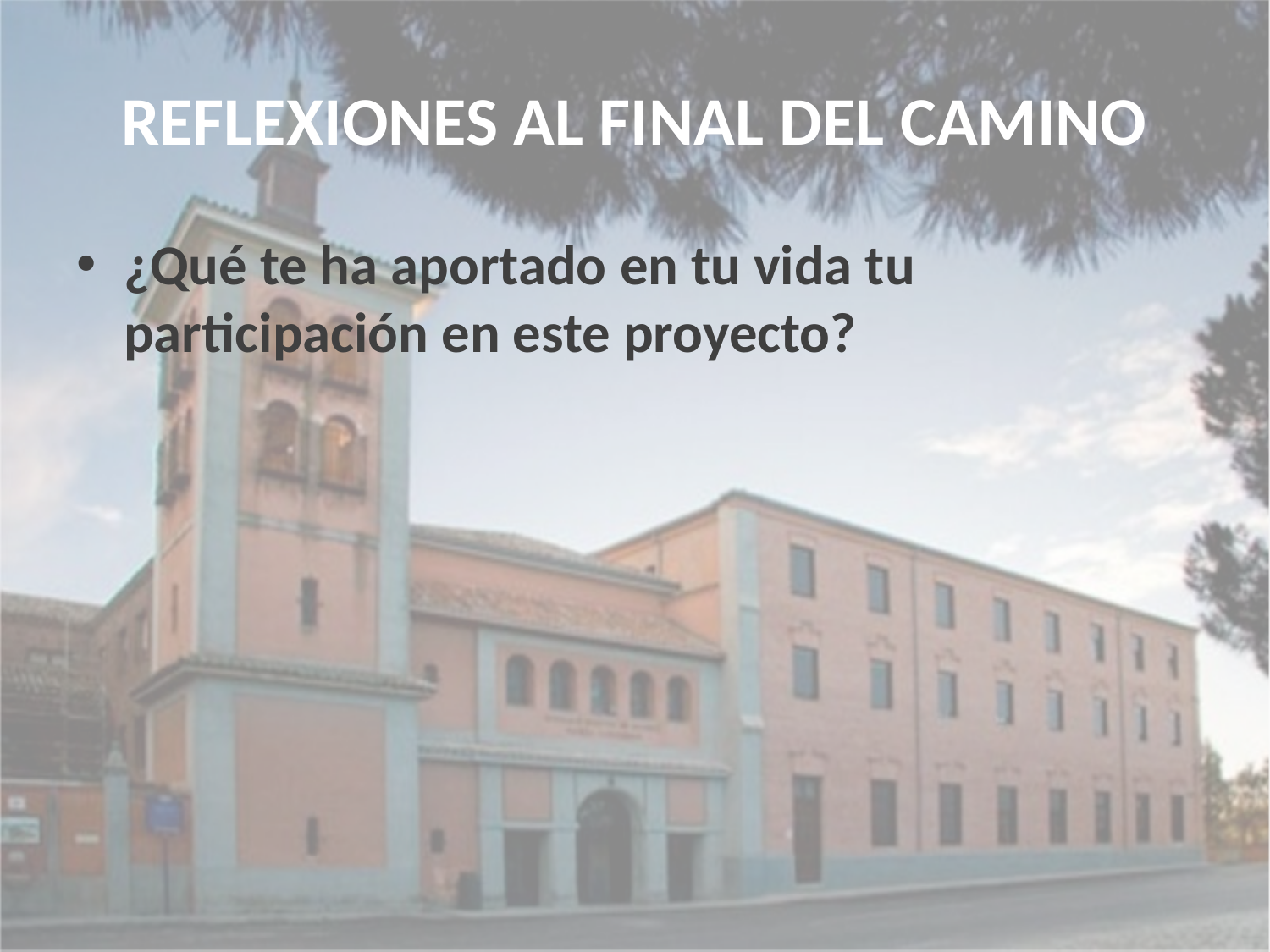

# REFLEXIONES AL FINAL DEL CAMINO
¿Qué te ha aportado en tu vida tu participación en este proyecto?